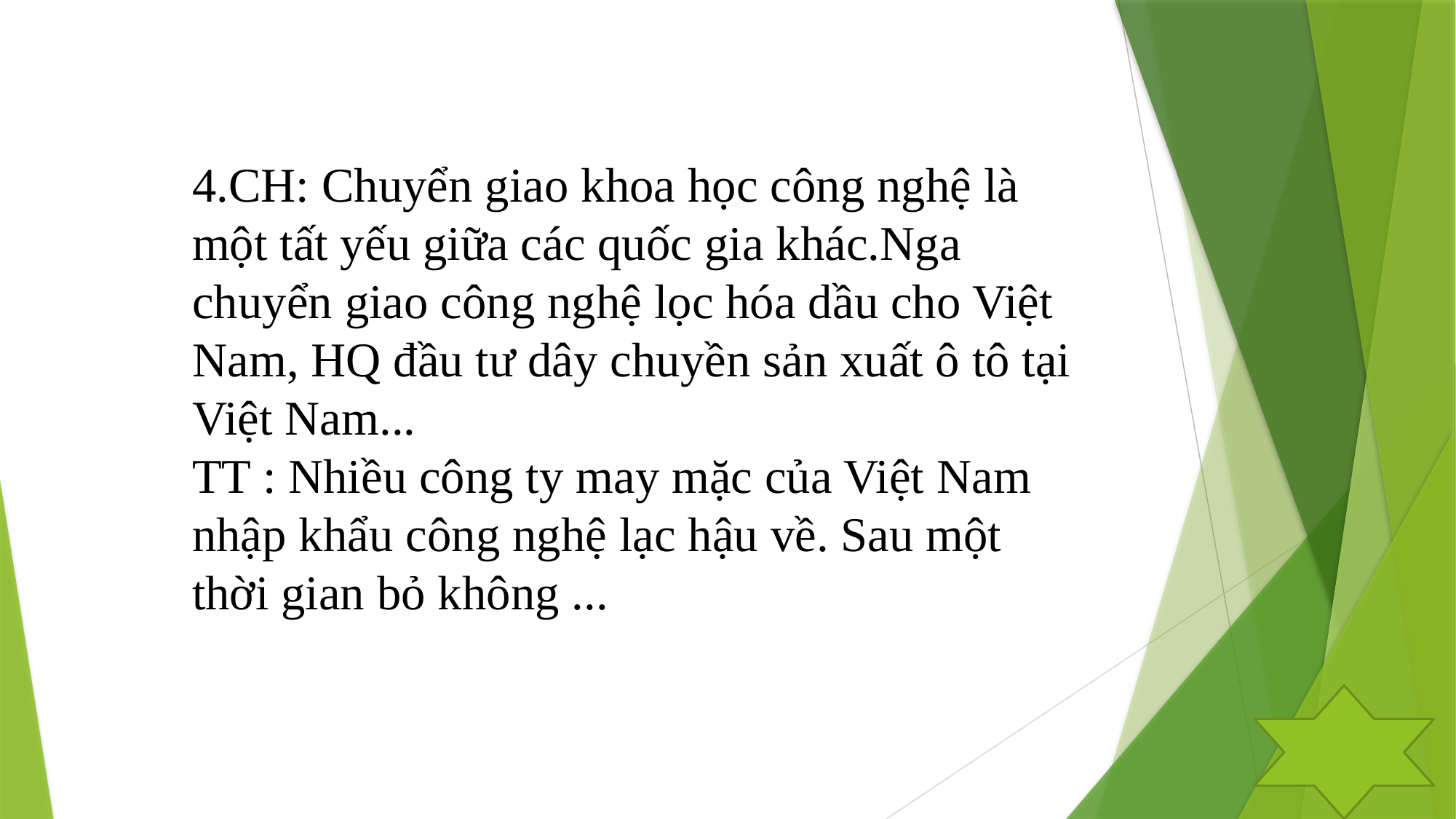

4.CH: Chuyển giao khoa học công nghệ là một tất yếu giữa các quốc gia khác.Nga chuyển giao công nghệ lọc hóa dầu cho Việt Nam, HQ đầu tư dây chuyền sản xuất ô tô tại Việt Nam...
TT : Nhiều công ty may mặc của Việt Nam nhập khẩu công nghệ lạc hậu về. Sau một thời gian bỏ không ...